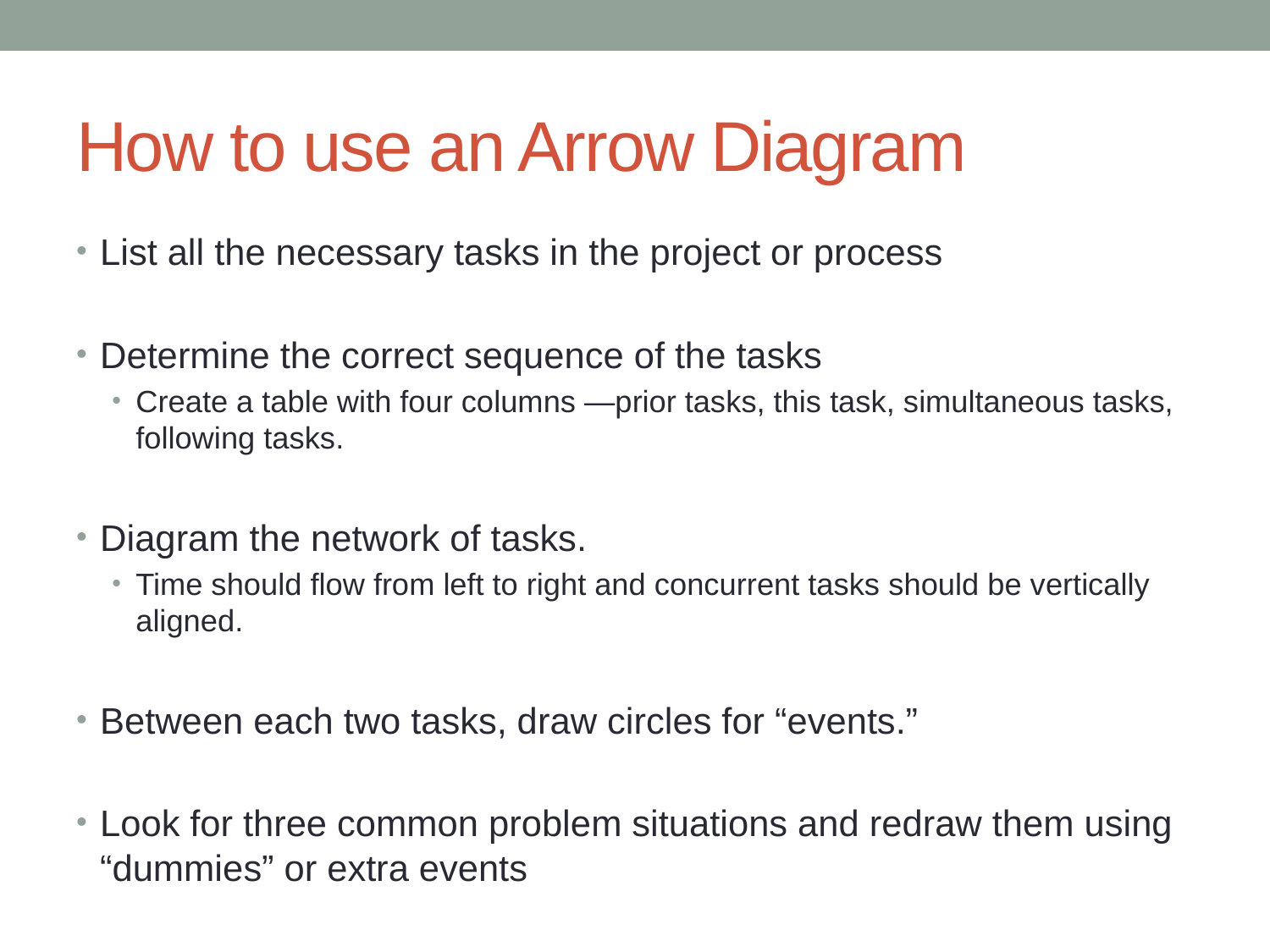

# How to use an Arrow Diagram
List all the necessary tasks in the project or process

Determine the correct sequence of the tasks
Create a table with four columns —prior tasks, this task, simultaneous tasks, following tasks.

Diagram the network of tasks.
Time should flow from left to right and concurrent tasks should be vertically aligned.

Between each two tasks, draw circles for “events.”

Look for three common problem situations and redraw them using “dummies” or extra events